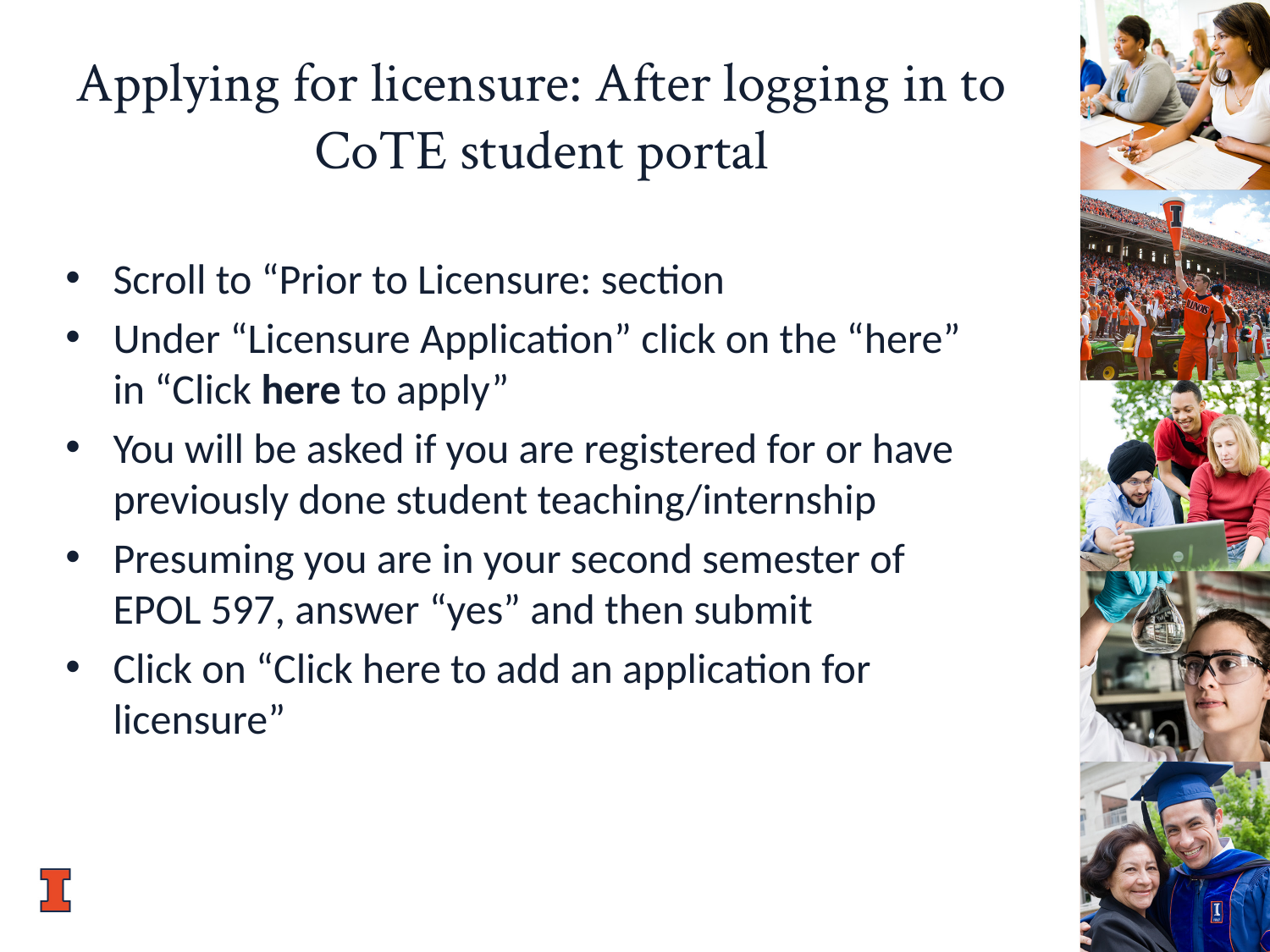

# Applying for licensure: After logging in to CoTE student portal
Scroll to “Prior to Licensure: section
Under “Licensure Application” click on the “here” in “Click here to apply”
You will be asked if you are registered for or have previously done student teaching/internship
Presuming you are in your second semester of EPOL 597, answer “yes” and then submit
Click on “Click here to add an application for licensure”